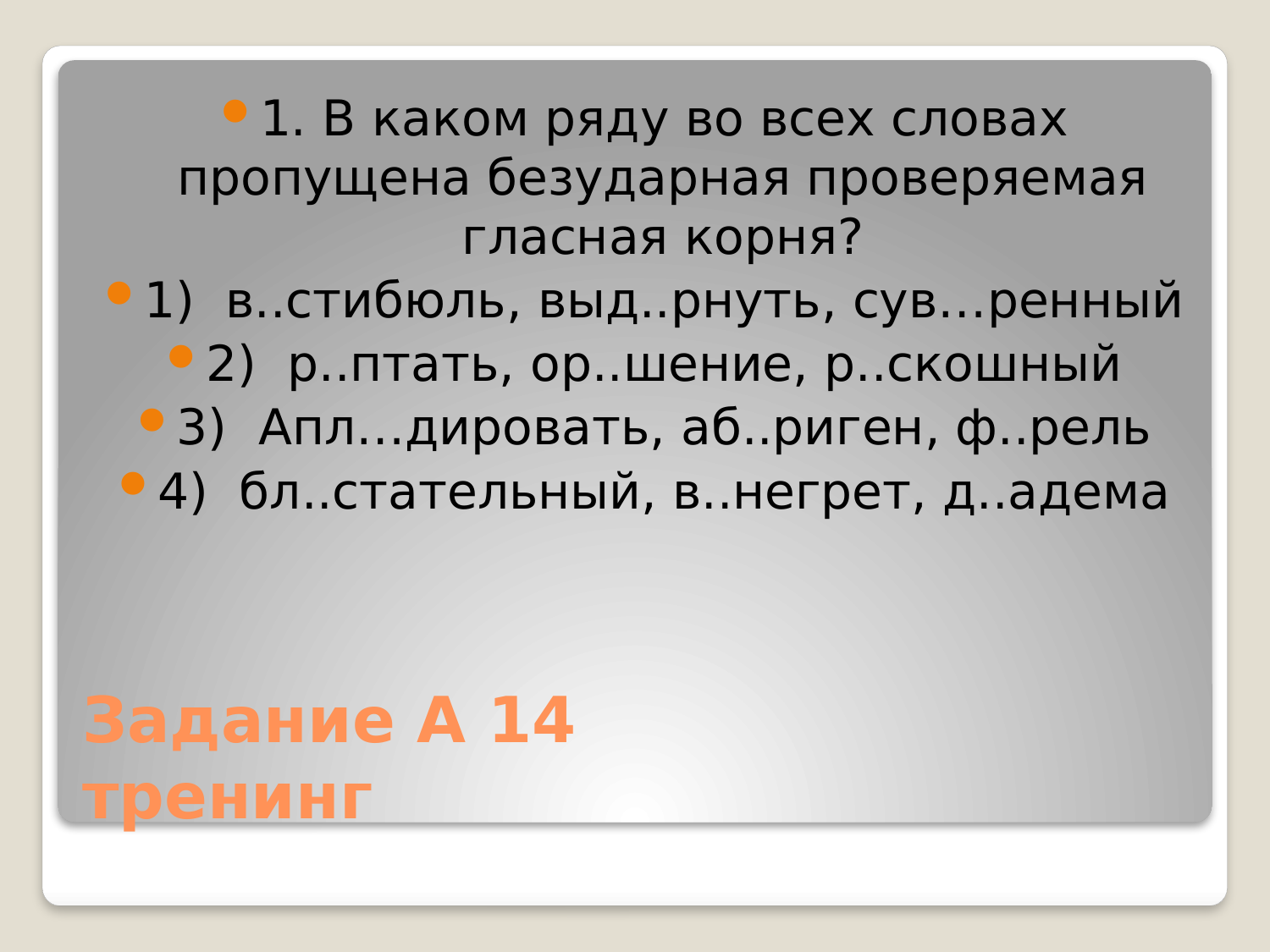

1. В каком ряду во всех словах пропущена безударная проверяемая гласная корня?
1)  в..стибюль, выд..рнуть, сув…ренный
2)  р..птать, ор..шение, р..скошный
3)  Апл…дировать, аб..риген, ф..рель
4)  бл..стательный, в..негрет, д..адема

# Задание А 14               тренинг